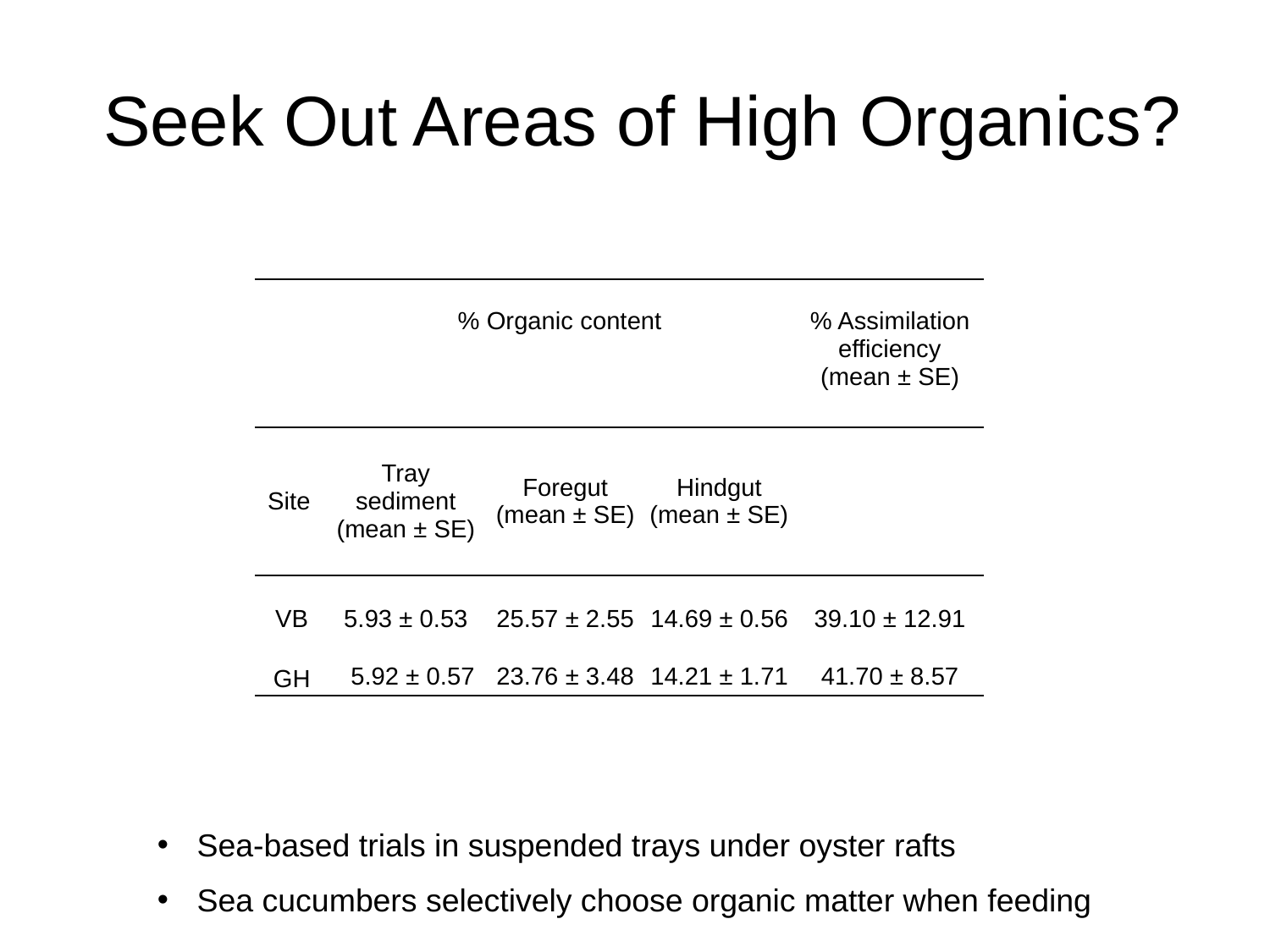

# Seek Out Areas of High Organics?
|  | % Organic content |  |  | % Assimilation efficiency (mean ± SE) |
| --- | --- | --- | --- | --- |
| Site | Tray sediment (mean ± SE) | Foregut (mean ± SE) | Hindgut (mean ± SE) |  |
| VB | 5.93 ± 0.53 | 25.57 ± 2.55 | 14.69 ± 0.56 | 39.10 ± 12.91 |
| GH | 5.92 ± 0.57 | 23.76 ± 3.48 | 14.21 ± 1.71 | 41.70 ± 8.57 |
Sea-based trials in suspended trays under oyster rafts

Sea cucumbers selectively choose organic matter when feeding